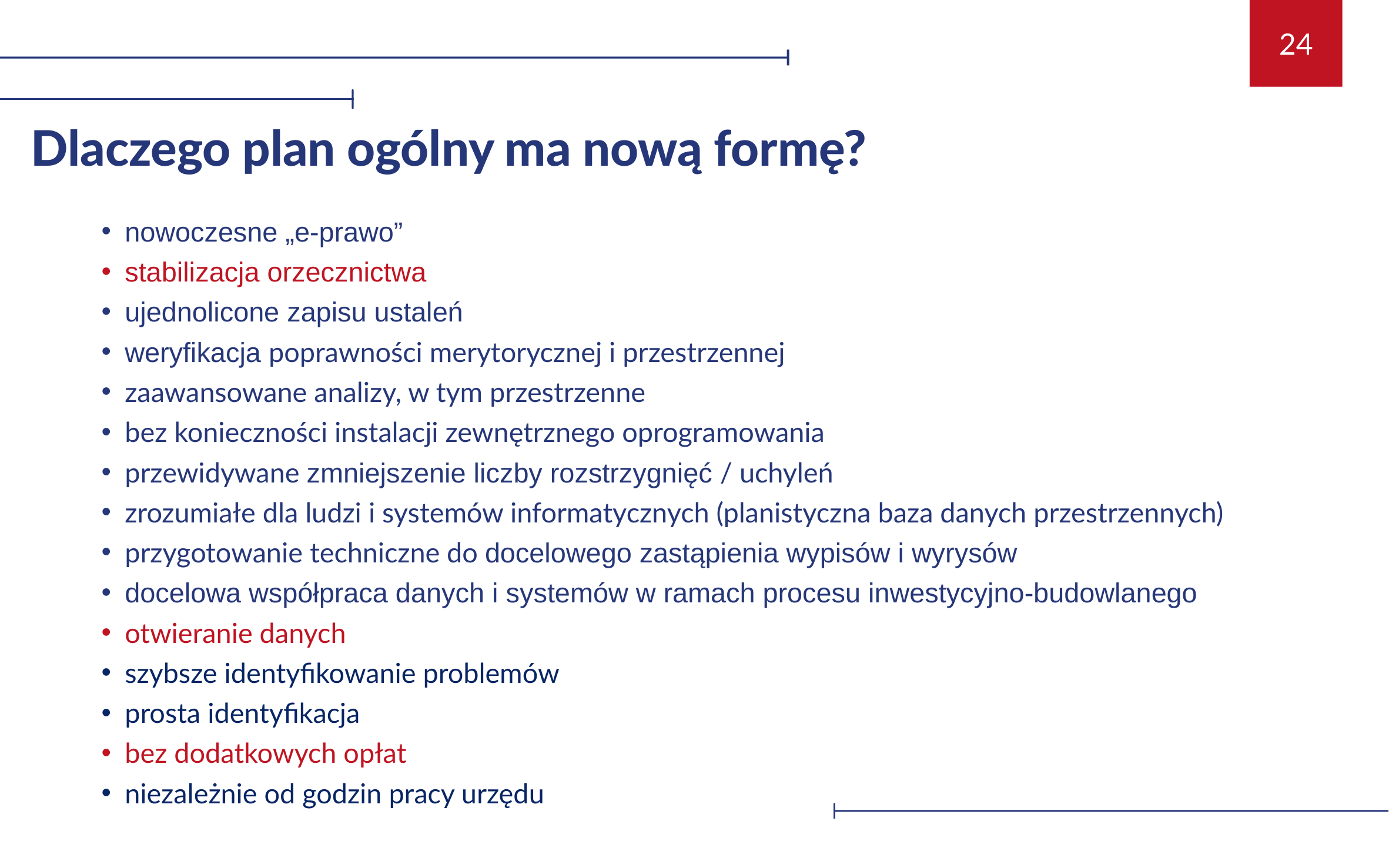

Dlaczego plan ogólny ma nową formę?

nowoczesne „e-prawo”
stabilizacja orzecznictwa
ujednolicone zapisu ustaleń
weryfikacja poprawności merytorycznej i przestrzennej
zaawansowane analizy, w tym przestrzenne
bez konieczności instalacji zewnętrznego oprogramowania
przewidywane zmniejszenie liczby rozstrzygnięć / uchyleń
zrozumiałe dla ludzi i systemów informatycznych (planistyczna baza danych przestrzennych)
przygotowanie techniczne do docelowego zastąpienia wypisów i wyrysów
docelowa współpraca danych i systemów w ramach procesu inwestycyjno-budowlanego
otwieranie danych
szybsze identyfikowanie problemów
prosta identyfikacja
bez dodatkowych opłat
niezależnie od godzin pracy urzędu